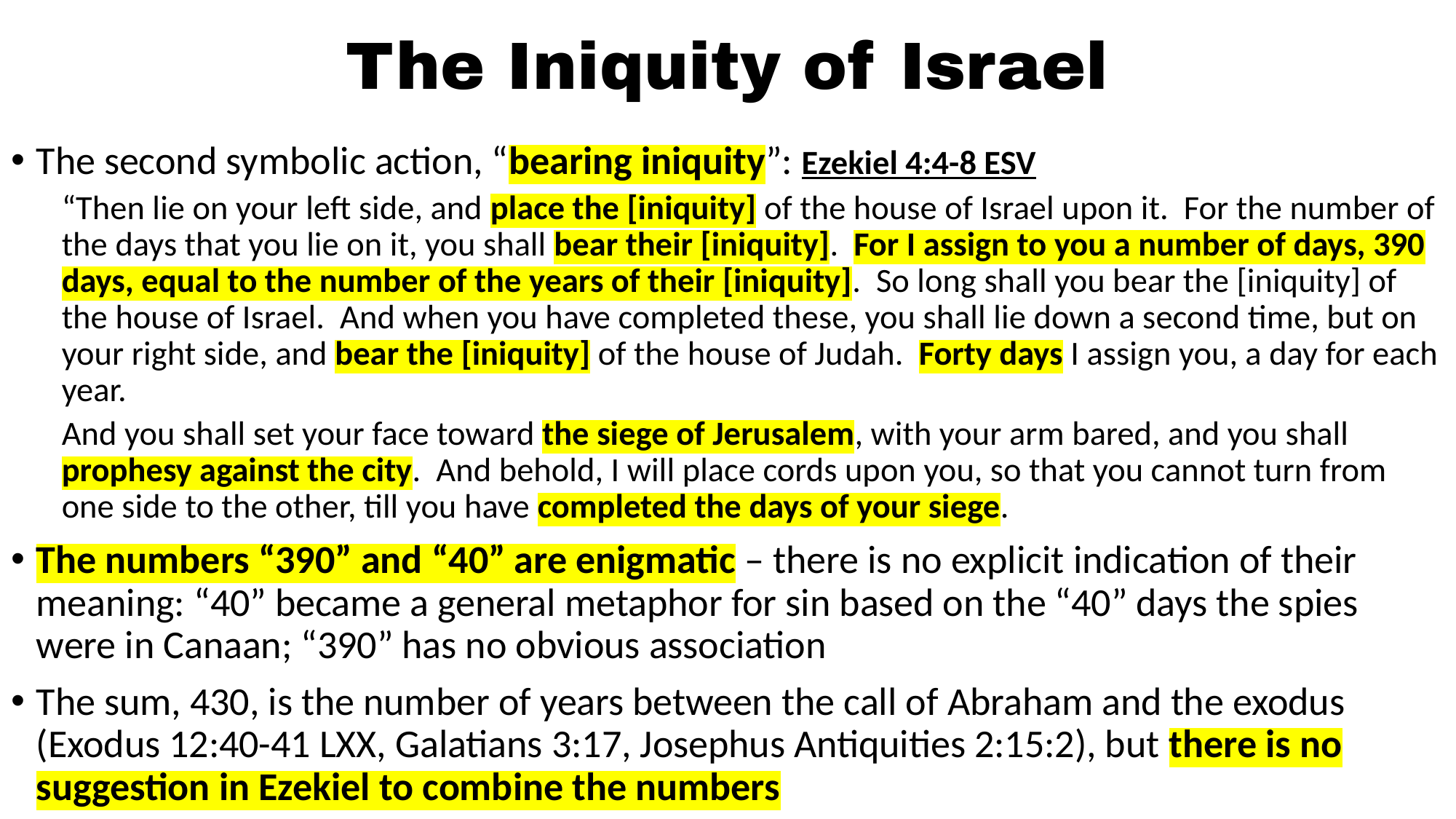

# The Iniquity of Israel
The second symbolic action, “bearing iniquity”: Ezekiel 4:4-8 ESV
“Then lie on your left side, and place the [iniquity] of the house of Israel upon it.  For the number of the days that you lie on it, you shall bear their [iniquity].  For I assign to you a number of days, 390 days, equal to the number of the years of their [iniquity].  So long shall you bear the [iniquity] of the house of Israel.  And when you have completed these, you shall lie down a second time, but on your right side, and bear the [iniquity] of the house of Judah.  Forty days I assign you, a day for each year.
And you shall set your face toward the siege of Jerusalem, with your arm bared, and you shall prophesy against the city.  And behold, I will place cords upon you, so that you cannot turn from one side to the other, till you have completed the days of your siege.
The numbers “390” and “40” are enigmatic – there is no explicit indication of their meaning: “40” became a general metaphor for sin based on the “40” days the spies were in Canaan; “390” has no obvious association
The sum, 430, is the number of years between the call of Abraham and the exodus (Exodus 12:40-41 LXX, Galatians 3:17, Josephus Antiquities 2:15:2), but there is no suggestion in Ezekiel to combine the numbers